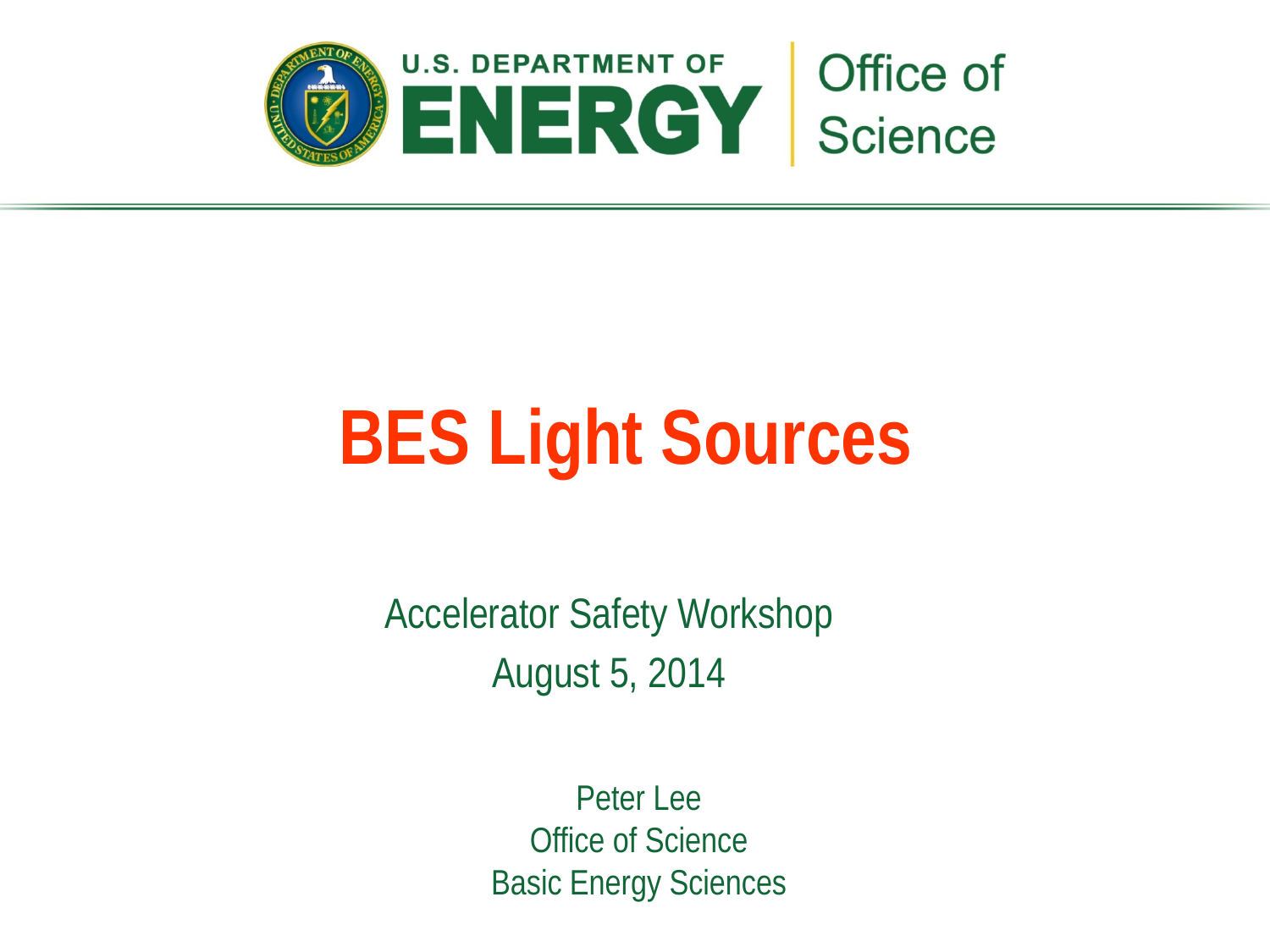

# BES Light Sources
Accelerator Safety Workshop
August 5, 2014
Peter Lee
Office of Science
Basic Energy Sciences